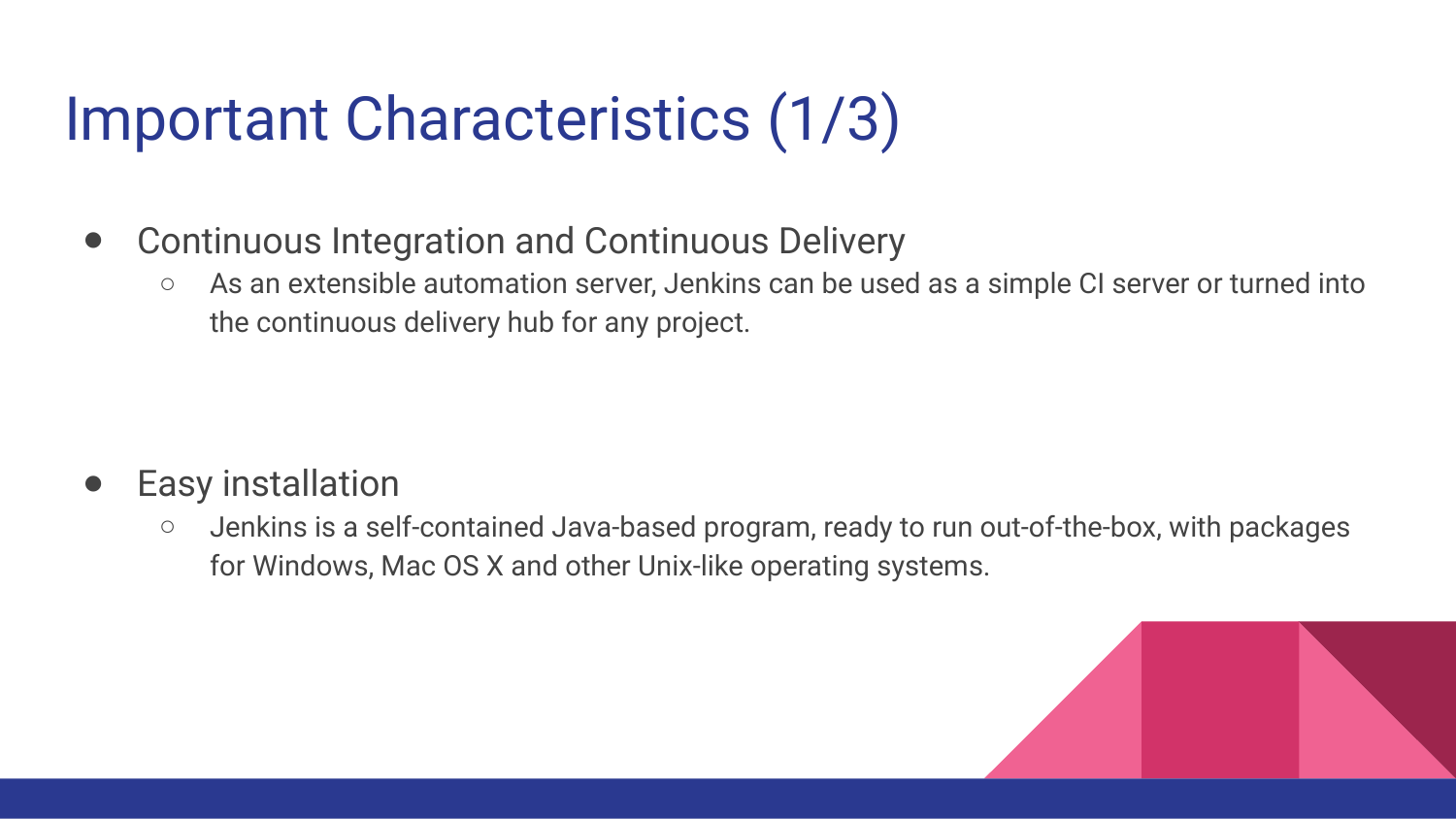

# Important Characteristics (1/3)
Continuous Integration and Continuous Delivery
As an extensible automation server, Jenkins can be used as a simple CI server or turned into the continuous delivery hub for any project.

Easy installation
Jenkins is a self-contained Java-based program, ready to run out-of-the-box, with packages for Windows, Mac OS X and other Unix-like operating systems.